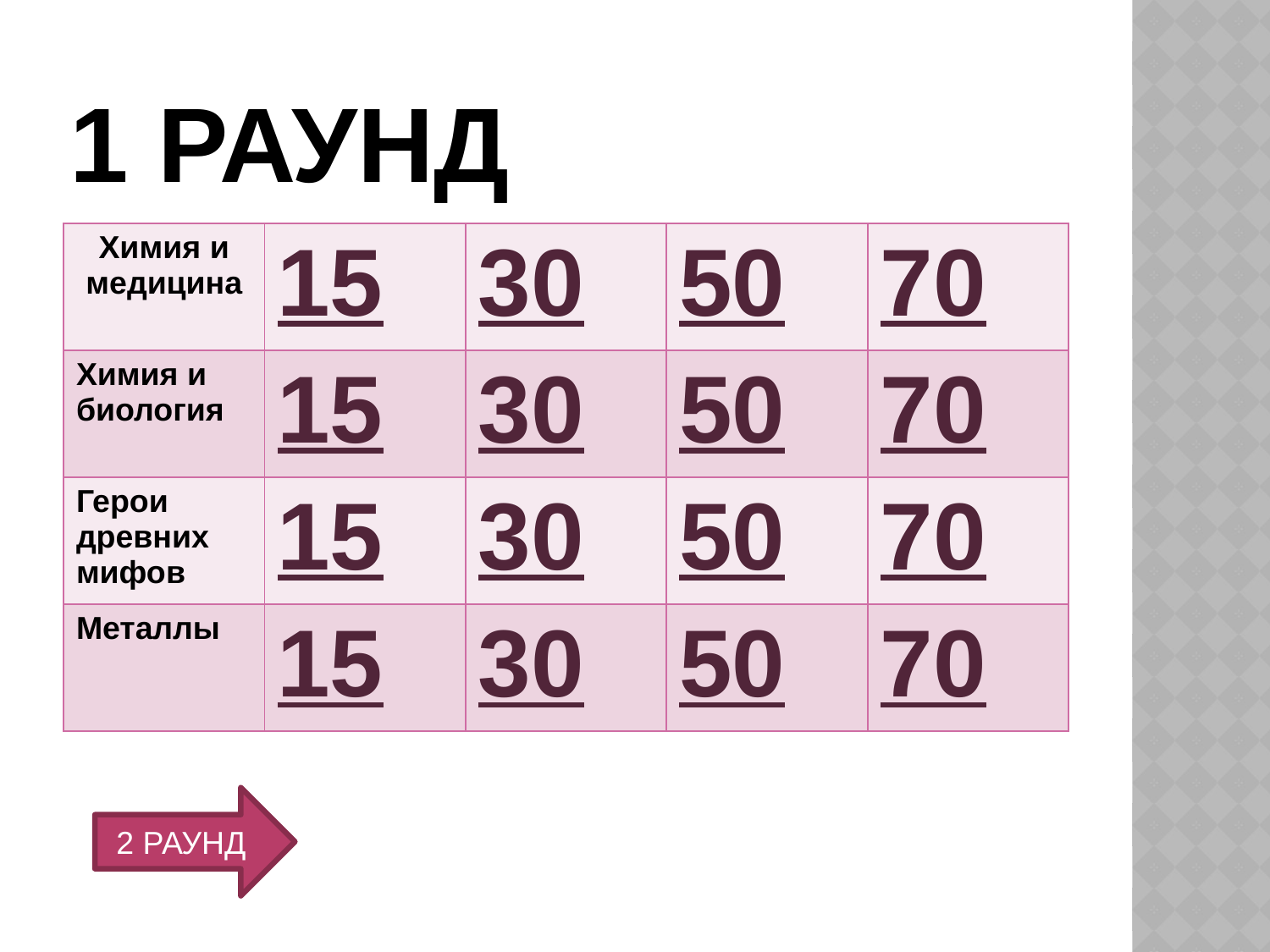

# 1 раунд
| Химия и медицина | 15 | 30 | 50 | 70 |
| --- | --- | --- | --- | --- |
| Химия и биология | 15 | 30 | 50 | 70 |
| Герои древних мифов | 15 | 30 | 50 | 70 |
| Металлы | 15 | 30 | 50 | 70 |
2 РАУНД